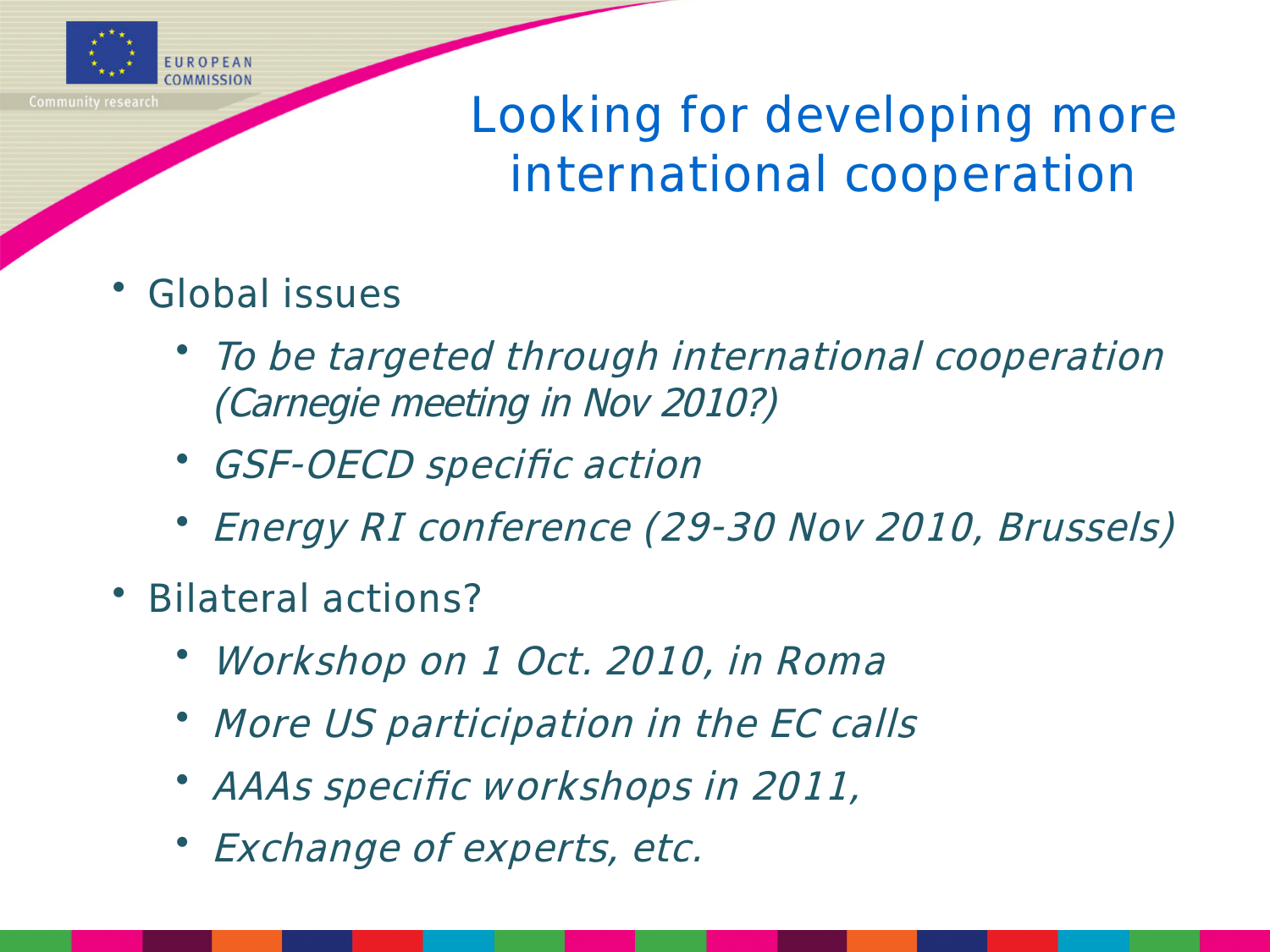

Looking for developing more international cooperation

Global issues
To be targeted through international cooperation (Carnegie meeting in Nov 2010?)
GSF-OECD specific action
Energy RI conference (29-30 Nov 2010, Brussels)
Bilateral actions?
Workshop on 1 Oct. 2010, in Roma
More US participation in the EC calls
AAAs specific workshops in 2011,
Exchange of experts, etc.